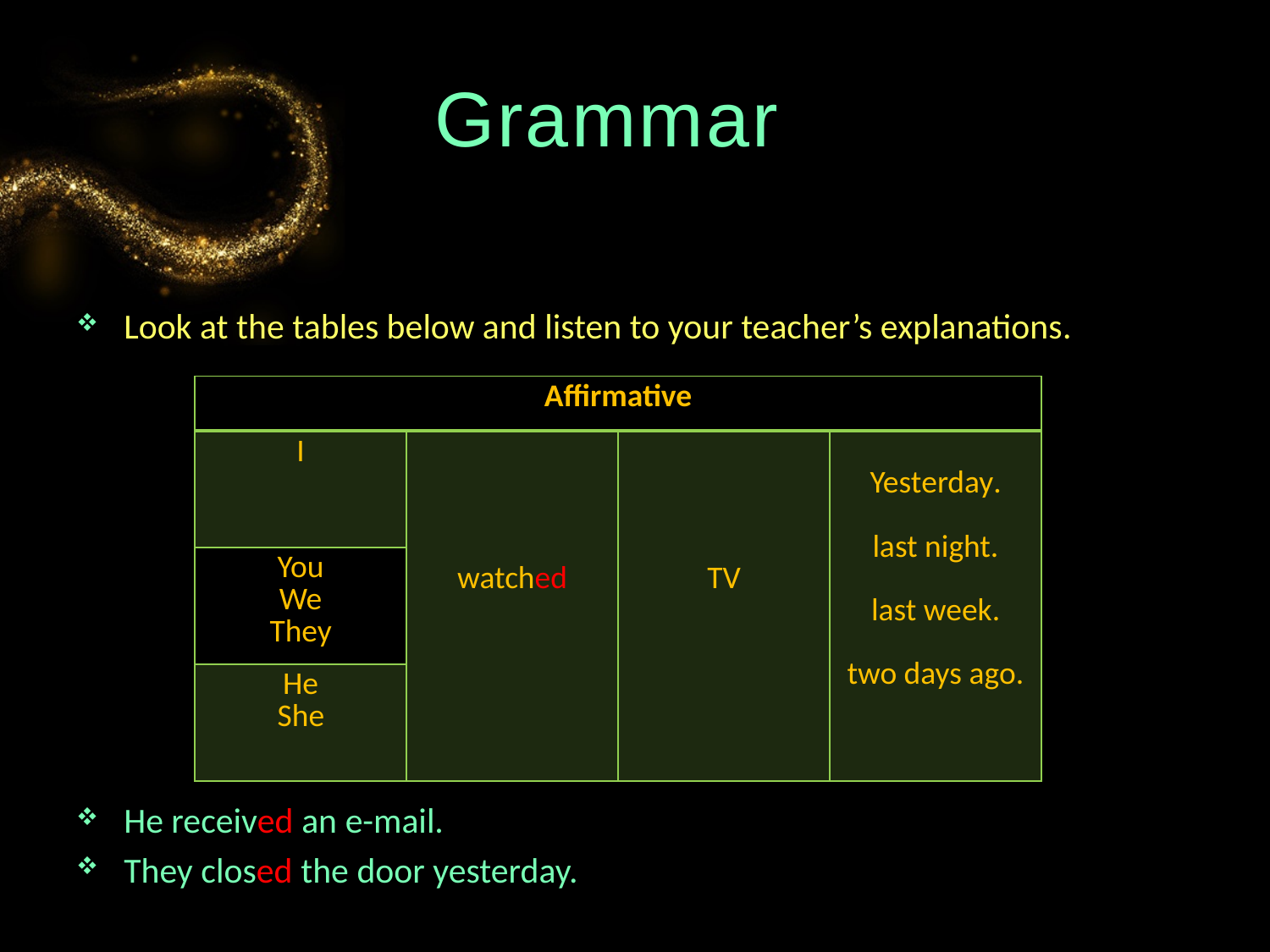

# Grammar
Look at the tables below and listen to your teacher’s explanations.

He received an e-mail.
They closed the door yesterday.
| Affirmative |  |  |  |
| --- | --- | --- | --- |
| I | watched | TV | Yesterday. last night. last week. two days ago. |
| You We They |  |  |  |
| He She |  |  |  |